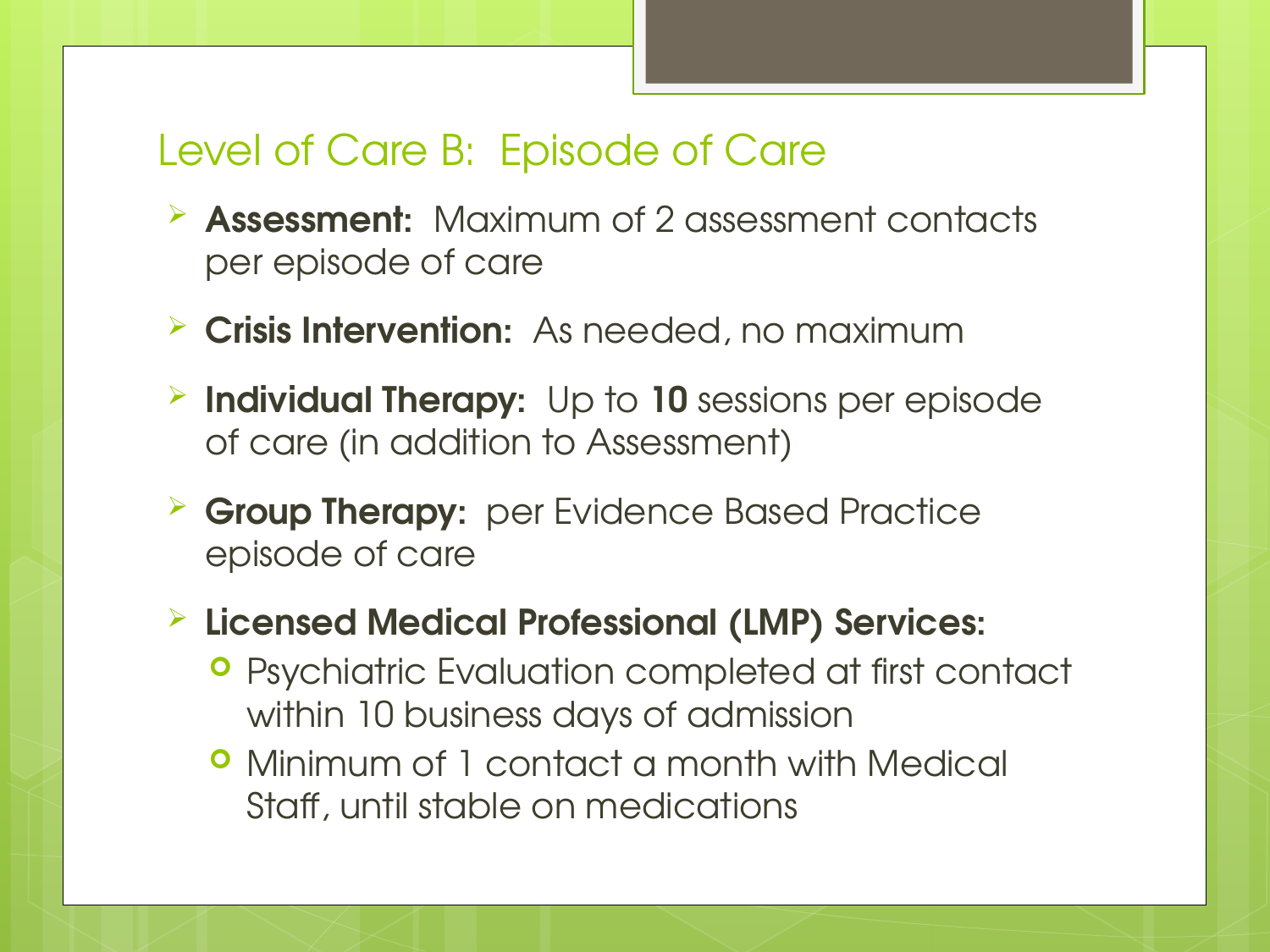

# Level of Care B:  Episode of Care
Assessment:  Maximum of 2 assessment contacts per episode of care

Crisis Intervention:  As needed, no maximum

Individual Therapy:  Up to 10 sessions per episode of care (in addition to Assessment)

Group Therapy:  per Evidence Based Practice episode of care

Licensed Medical Professional (LMP) Services:
Psychiatric Evaluation completed at first contact within 10 business days of admission
Minimum of 1 contact a month with Medical Staff, until stable on medications